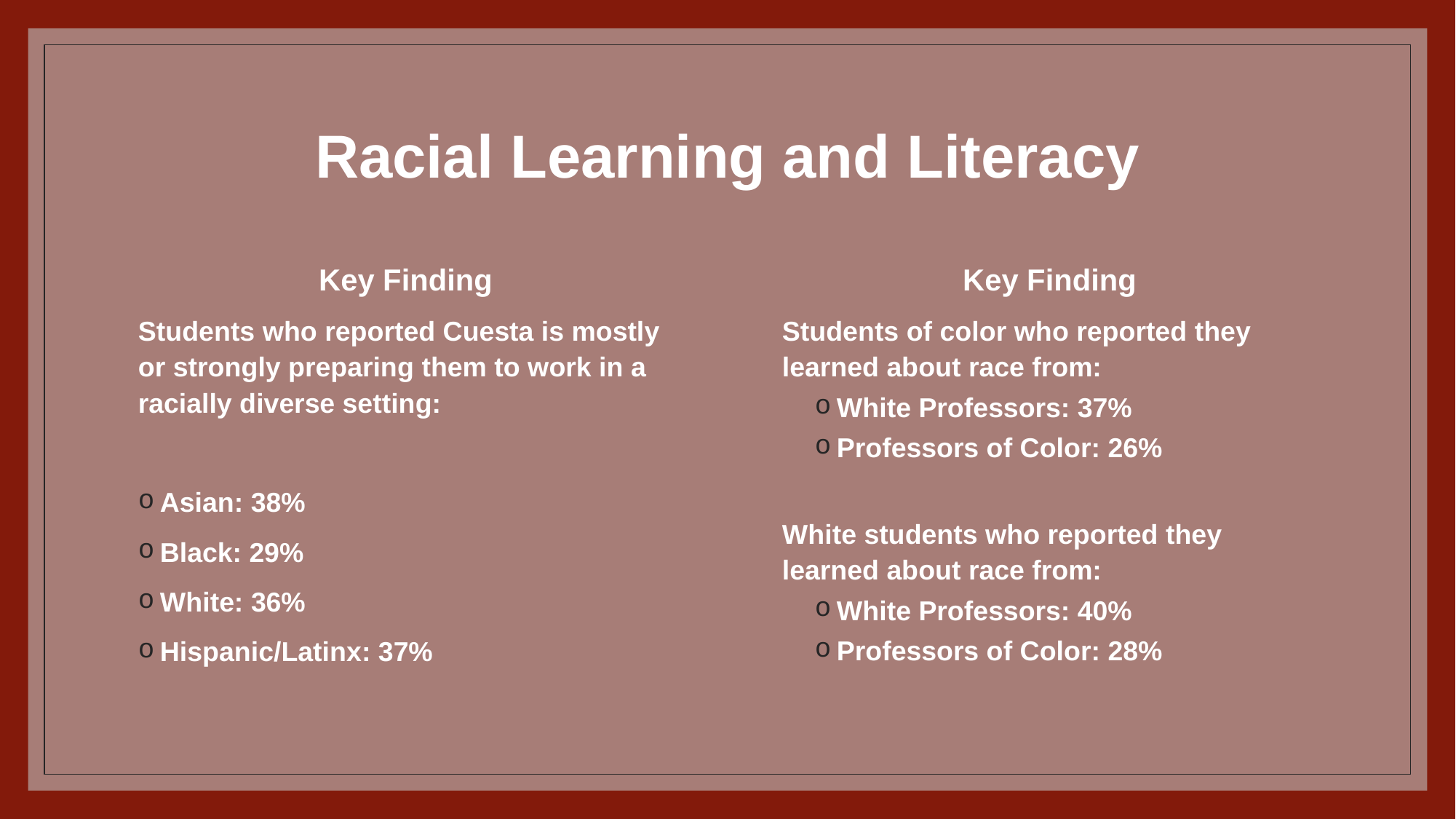

# Racial Learning and Literacy
Key Finding
Students who reported Cuesta is mostly or strongly preparing them to work in a racially diverse setting:

Asian: 38%
Black: 29%
White: 36%
Hispanic/Latinx: 37%

Key Finding
Students of color who reported they learned about race from:
White Professors: 37%
Professors of Color: 26%

White students who reported they learned about race from:
White Professors: 40%
Professors of Color: 28%